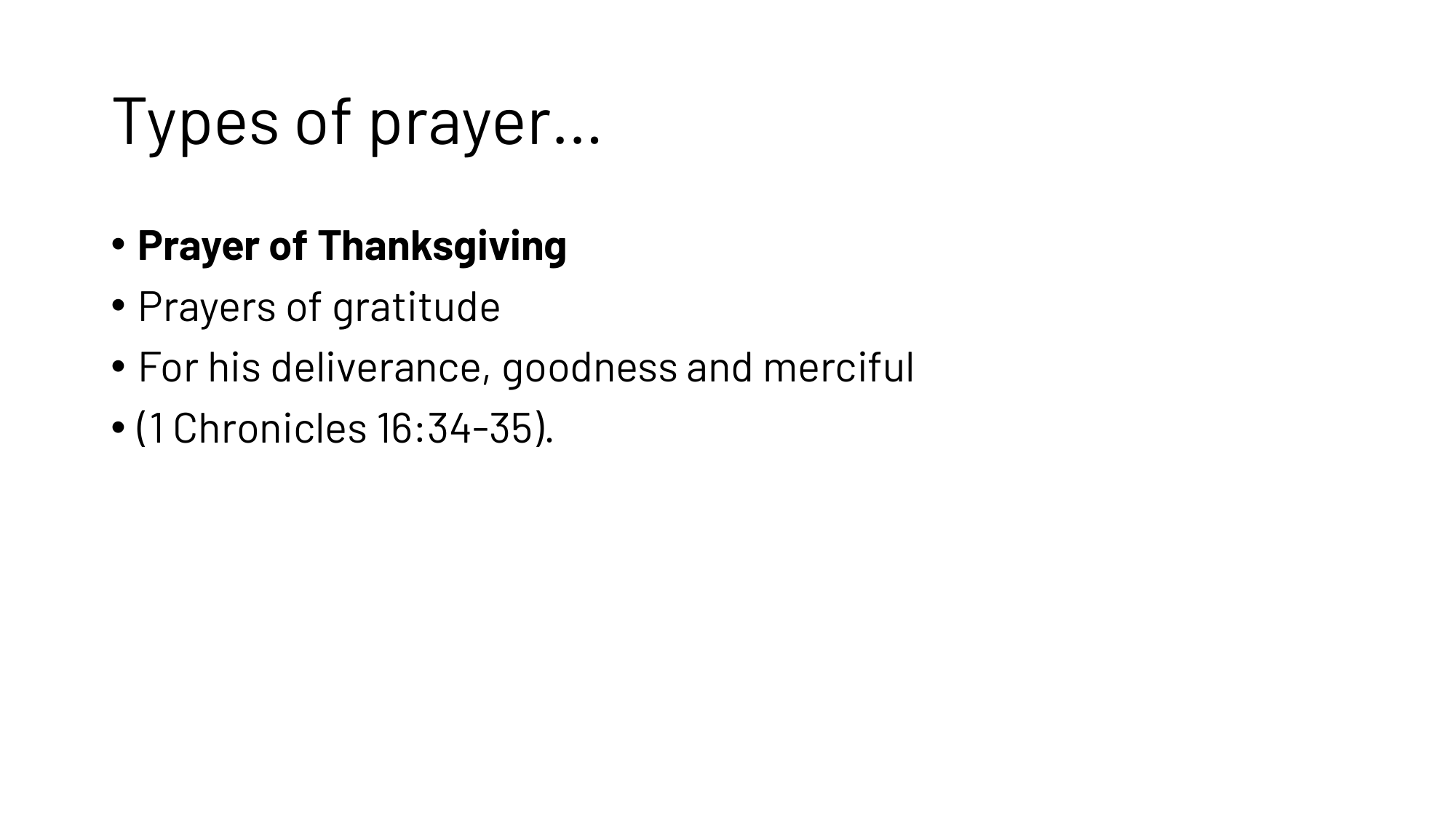

# Types of prayer…
Prayer of Thanksgiving
Prayers of gratitude
For his deliverance, goodness and merciful
(1 Chronicles 16:34-35).